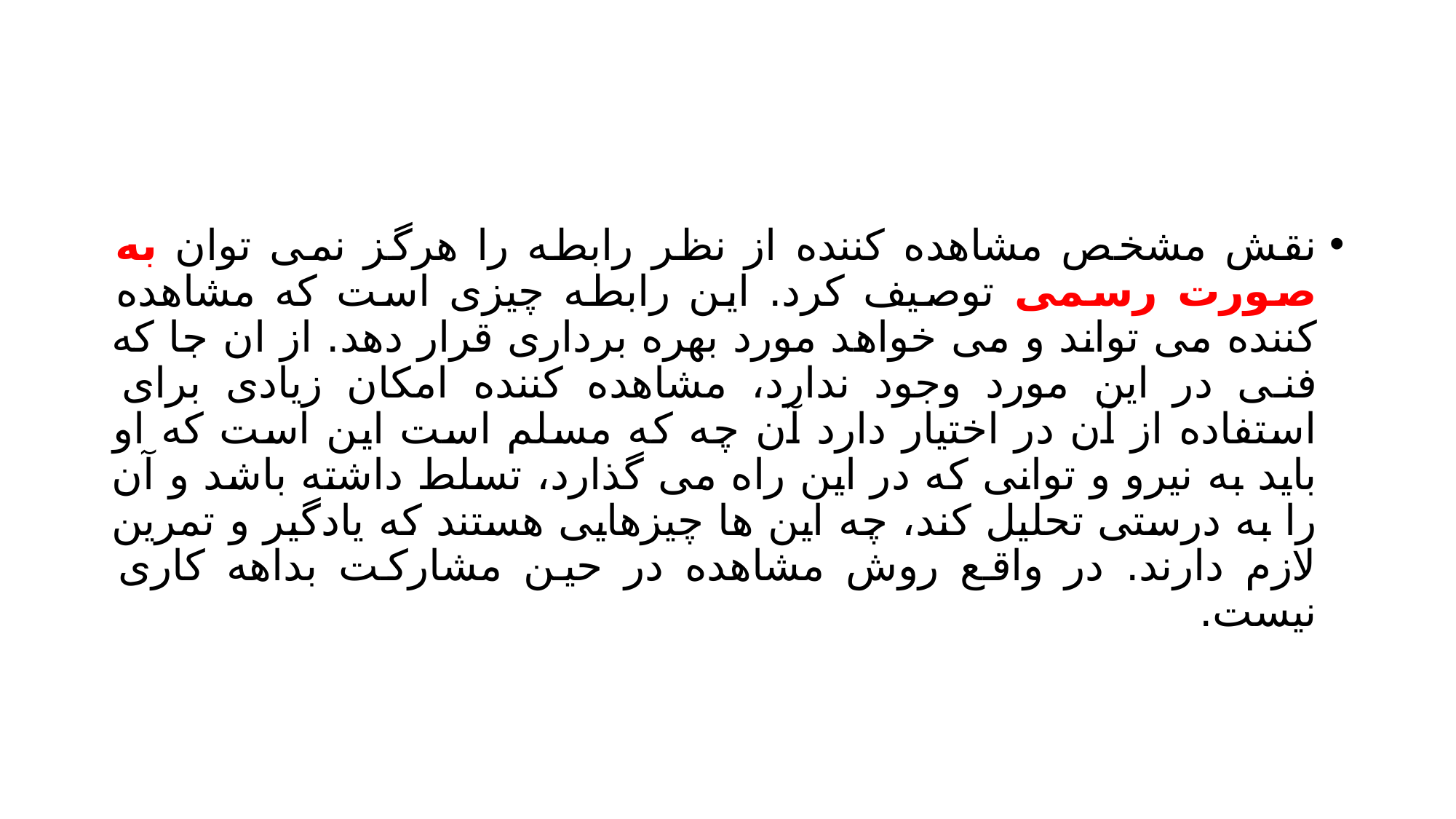

#
نقش مشخص مشاهده کننده از نظر رابطه را هرگز نمی توان به صورت رسمی توصیف کرد. این رابطه چیزی است که مشاهده کننده می تواند و می خواهد مورد بهره برداری قرار دهد. از ان جا که فنی در این مورد وجود ندارد، مشاهده کننده امکان زیادی برای استفاده از آن در اختیار دارد آن چه که مسلم است این است که او باید به نیرو و توانی که در این راه می گذارد، تسلط داشته باشد و آن را به درستی تحلیل کند، چه این ها چیزهایی هستند که یادگیر و تمرین لازم دارند. در واقع روش مشاهده در حین مشارکت بداهه کاری نیست.